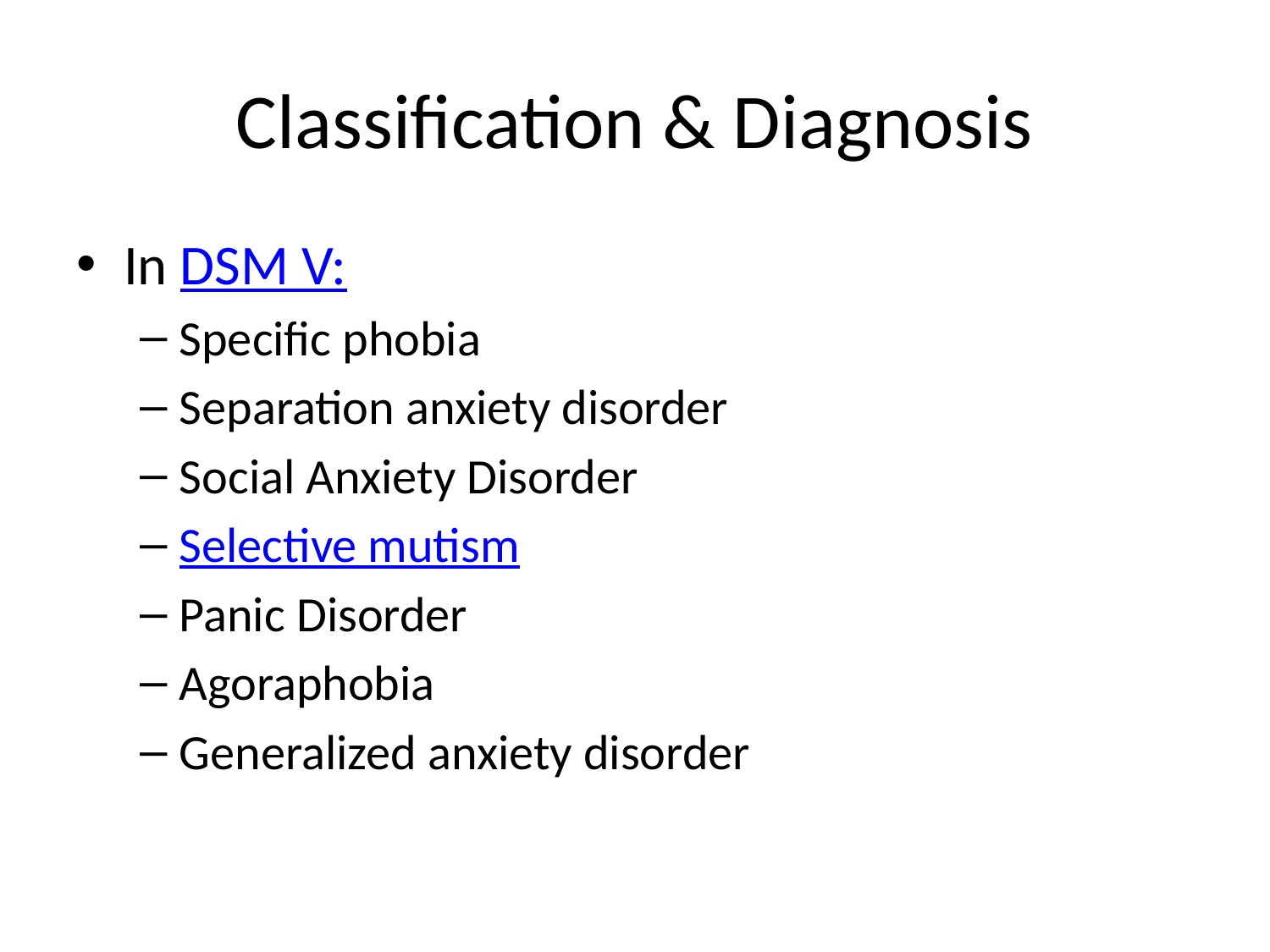

# Classification & Diagnosis
In DSM V:
Specific phobia
Separation anxiety disorder
Social Anxiety Disorder
Selective mutism
Panic Disorder
Agoraphobia
Generalized anxiety disorder